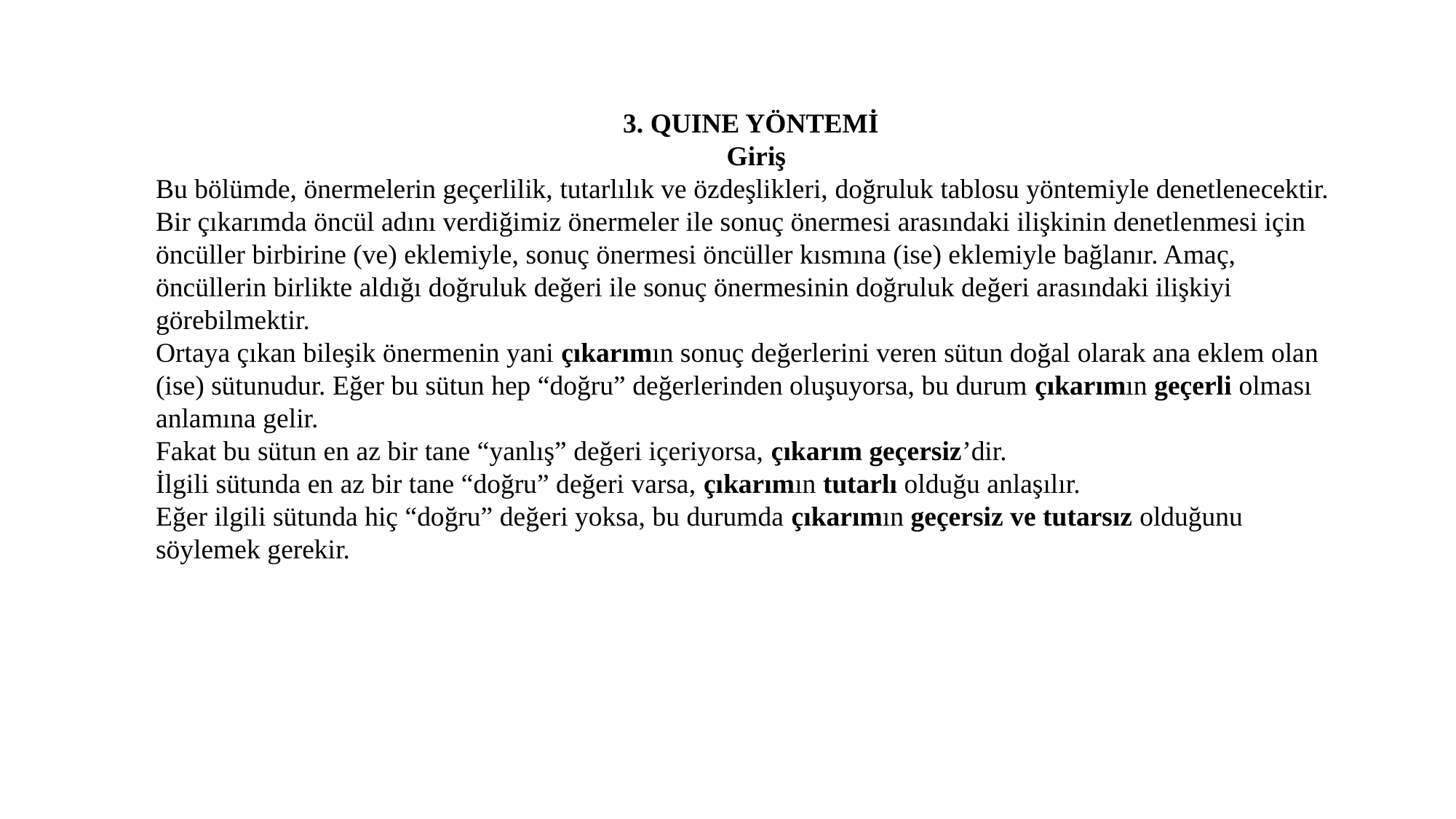

3. QUINE YÖNTEMİ
 Giriş
Bu bölümde, önermelerin geçerlilik, tutarlılık ve özdeşlikleri, doğruluk tablosu yöntemiyle denetlenecektir.
Bir çıkarımda öncül adını verdiğimiz önermeler ile sonuç önermesi arasındaki ilişkinin denetlenmesi için öncüller birbirine (ve) eklemiyle, sonuç önermesi öncüller kısmına (ise) eklemiyle bağlanır. Amaç, öncüllerin birlikte aldığı doğruluk değeri ile sonuç önermesinin doğruluk değeri arasındaki ilişkiyi görebilmektir.
Ortaya çıkan bileşik önermenin yani çıkarımın sonuç değerlerini veren sütun doğal olarak ana eklem olan (ise) sütunudur. Eğer bu sütun hep “doğru” değerlerinden oluşuyorsa, bu durum çıkarımın geçerli olması anlamına gelir.
Fakat bu sütun en az bir tane “yanlış” değeri içeriyorsa, çıkarım geçersiz’dir.
İlgili sütunda en az bir tane “doğru” değeri varsa, çıkarımın tutarlı olduğu anlaşılır.
Eğer ilgili sütunda hiç “doğru” değeri yoksa, bu durumda çıkarımın geçersiz ve tutarsız olduğunu söylemek gerekir.